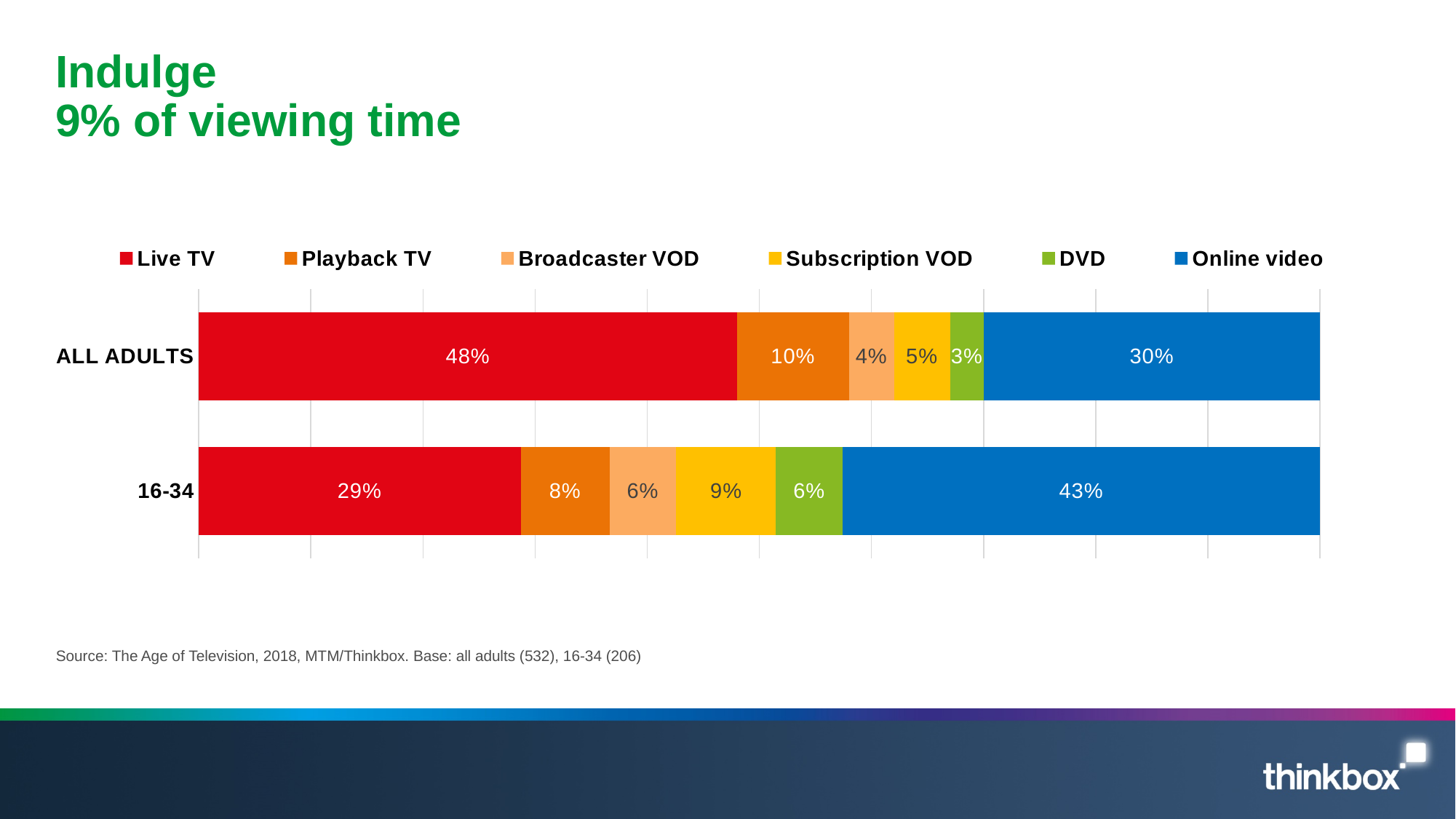

# Indulge 9% of viewing time

### Chart

| Category | Live TV | Playback TV | Broadcaster VOD | Subscription VOD | DVD | Online video |
|---|---|---|---|---|---|---|
| 16-34 | 0.29 | 0.08 | 0.06 | 0.09 | 0.06 | 0.43 |
| ALL ADULTS | 0.48 | 0.1 | 0.04 | 0.05 | 0.03 | 0.3 |
Source: The Age of Television, 2018, MTM/Thinkbox. Base: all adults (532), 16-34 (206)